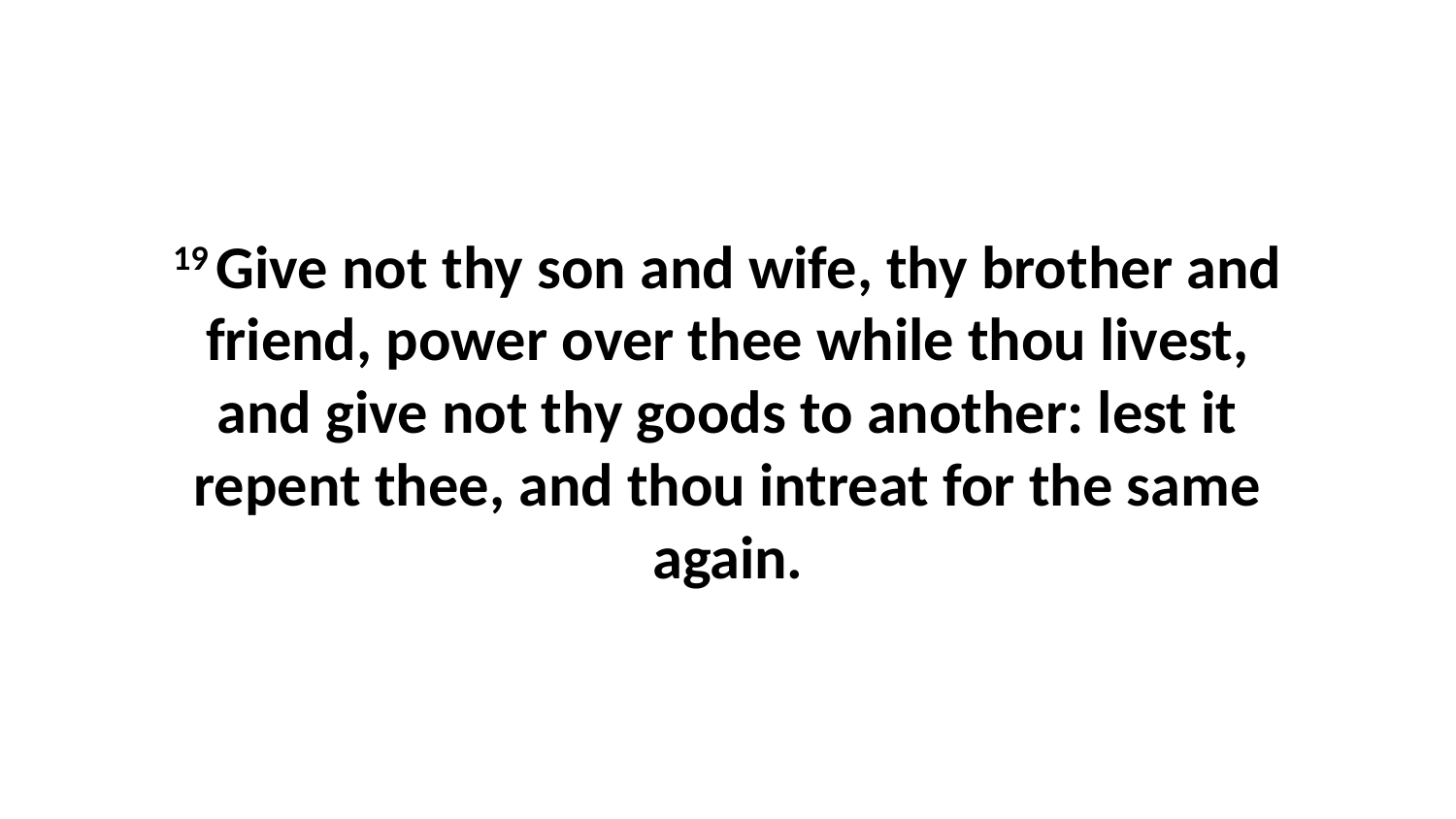

19 Give not thy son and wife, thy brother and friend, power over thee while thou livest, and give not thy goods to another: lest it repent thee, and thou intreat for the same again.